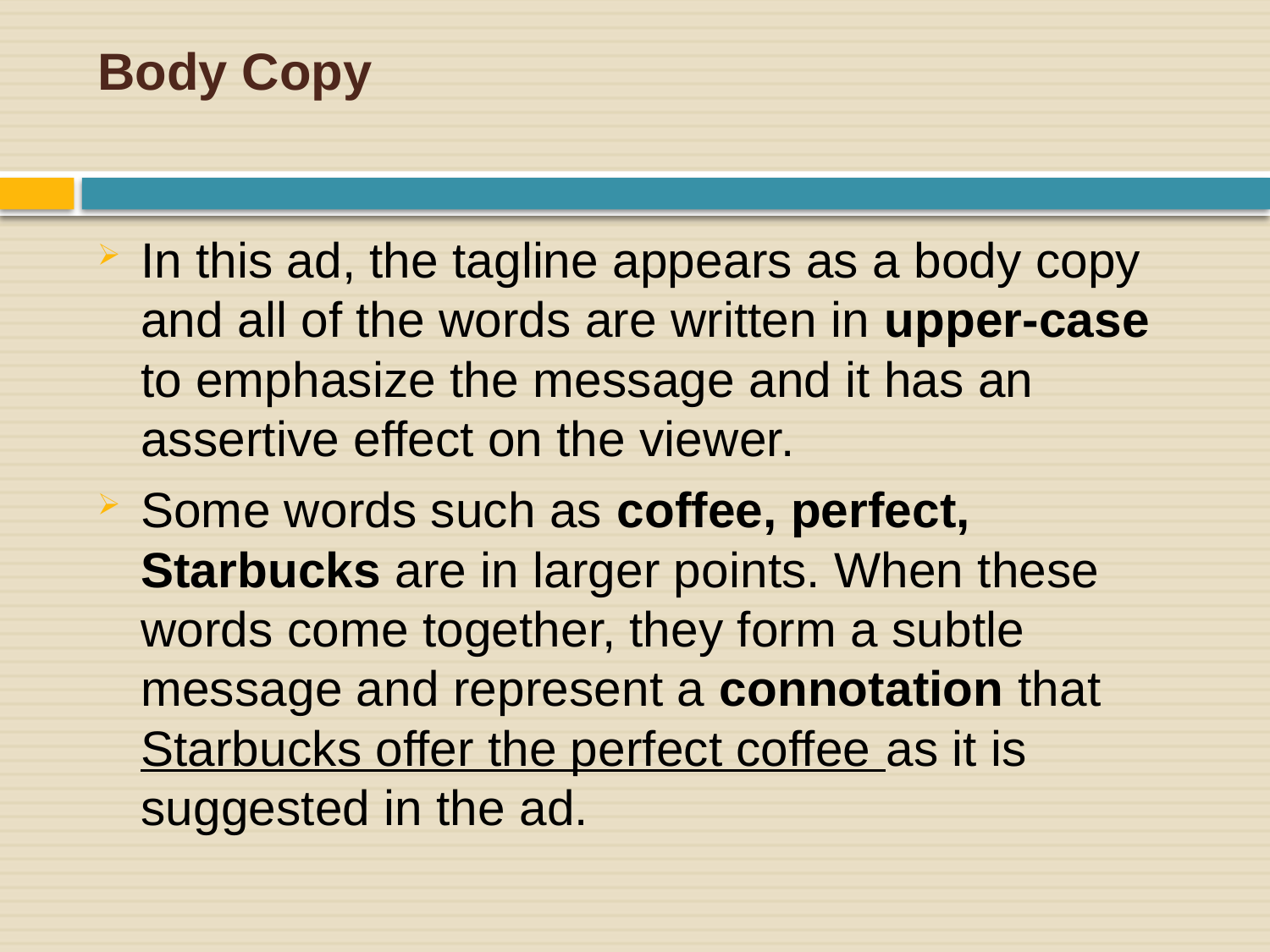

# Body Copy
In this ad, the tagline appears as a body copy and all of the words are written in upper-case to emphasize the message and it has an assertive effect on the viewer.
Some words such as coffee, perfect, Starbucks are in larger points. When these words come together, they form a subtle message and represent a connotation that Starbucks offer the perfect coffee as it is suggested in the ad.